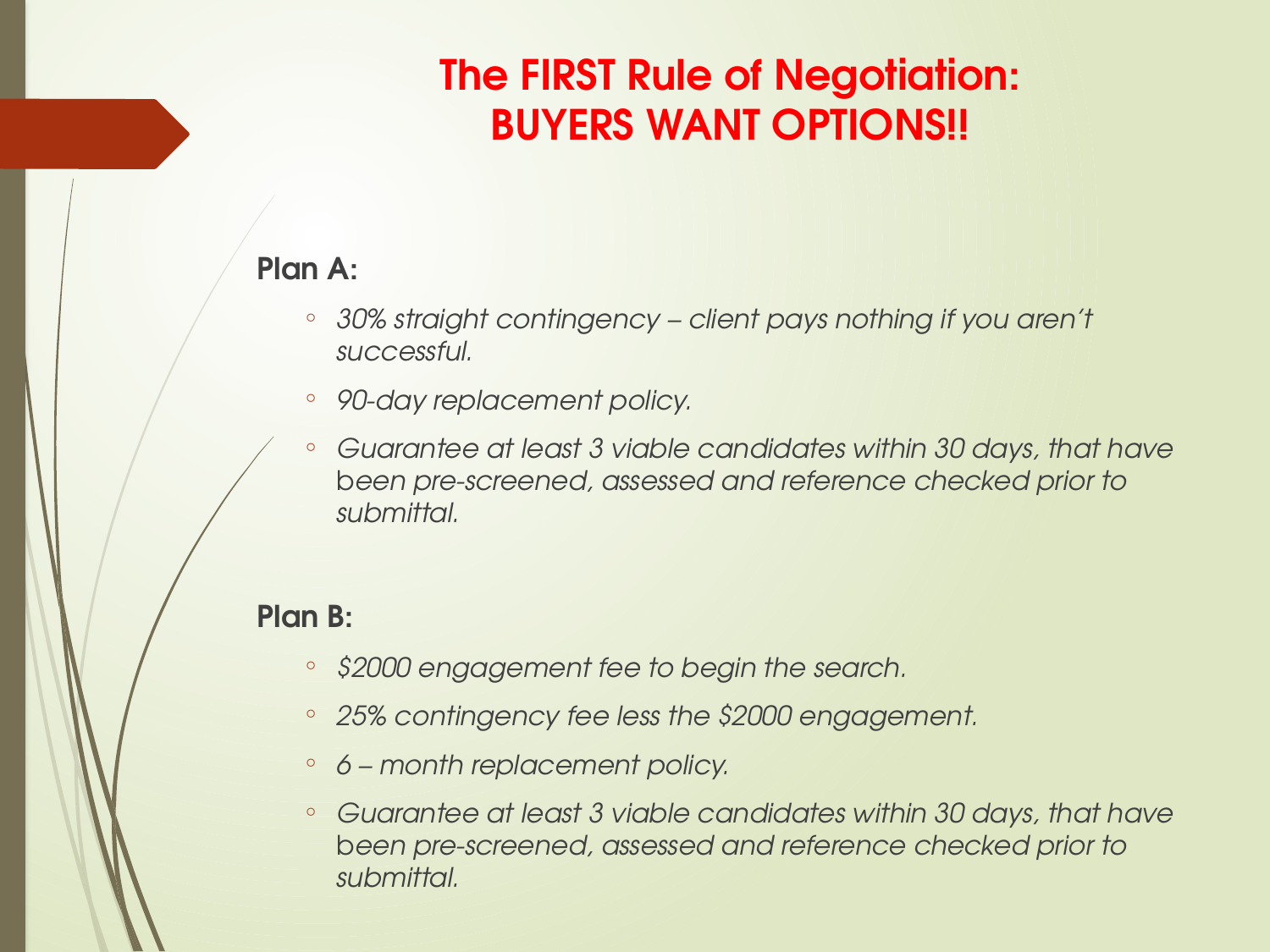

# The FIRST Rule of Negotiation: BUYERS WANT OPTIONS!!
Plan A:
30% straight contingency – client pays nothing if you aren’t successful.
90-day replacement policy.
Guarantee at least 3 viable candidates within 30 days, that have  been pre-screened, assessed and reference checked prior to submittal.

Plan B:
$2000 engagement fee to begin the search.
25% contingency fee less the $2000 engagement.
6 – month replacement policy.
Guarantee at least 3 viable candidates within 30 days, that have been pre-screened, assessed and reference checked prior to submittal.